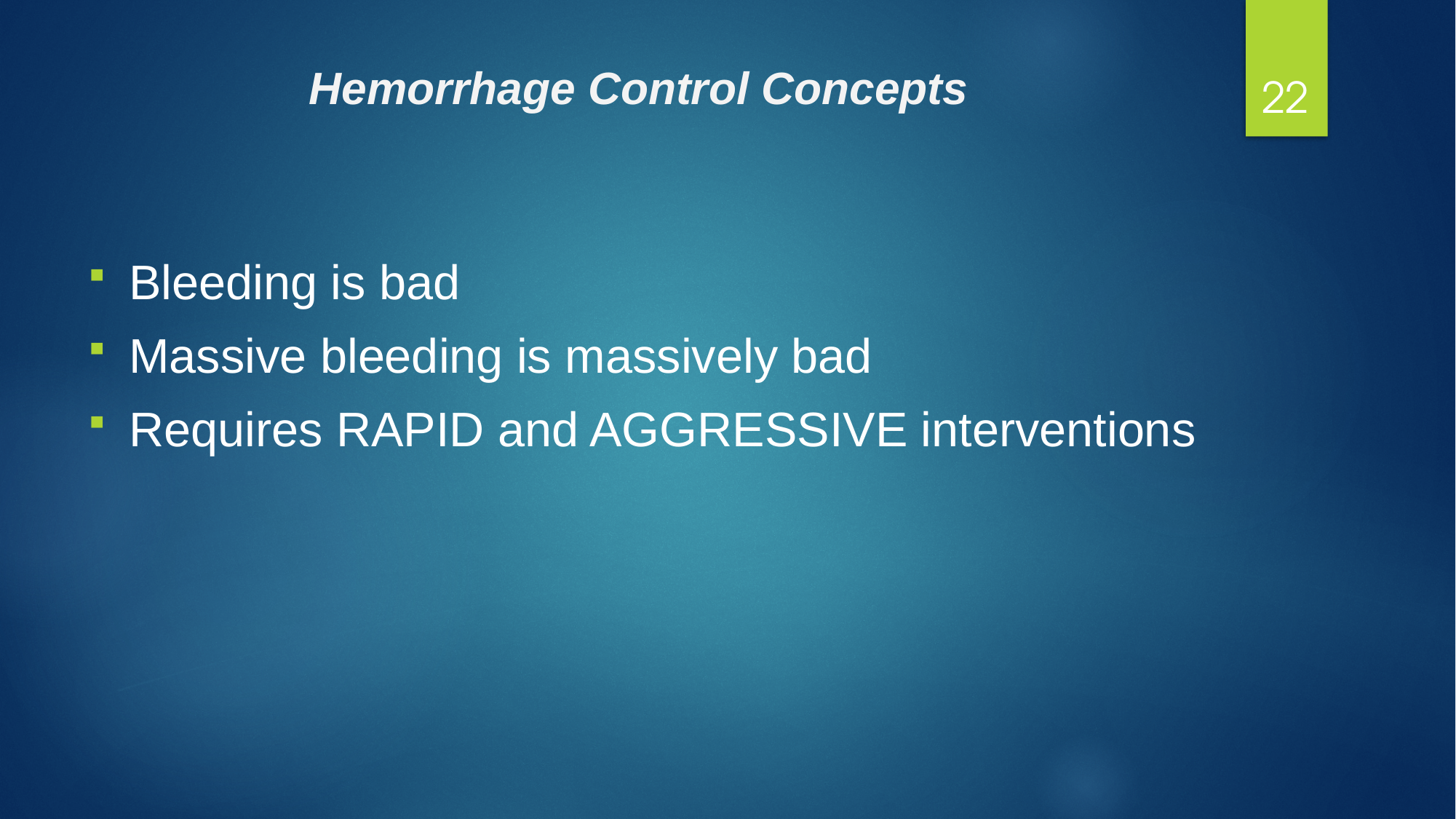

22
# Hemorrhage Control Concepts
Bleeding is bad
Massive bleeding is massively bad
Requires RAPID and AGGRESSIVE interventions